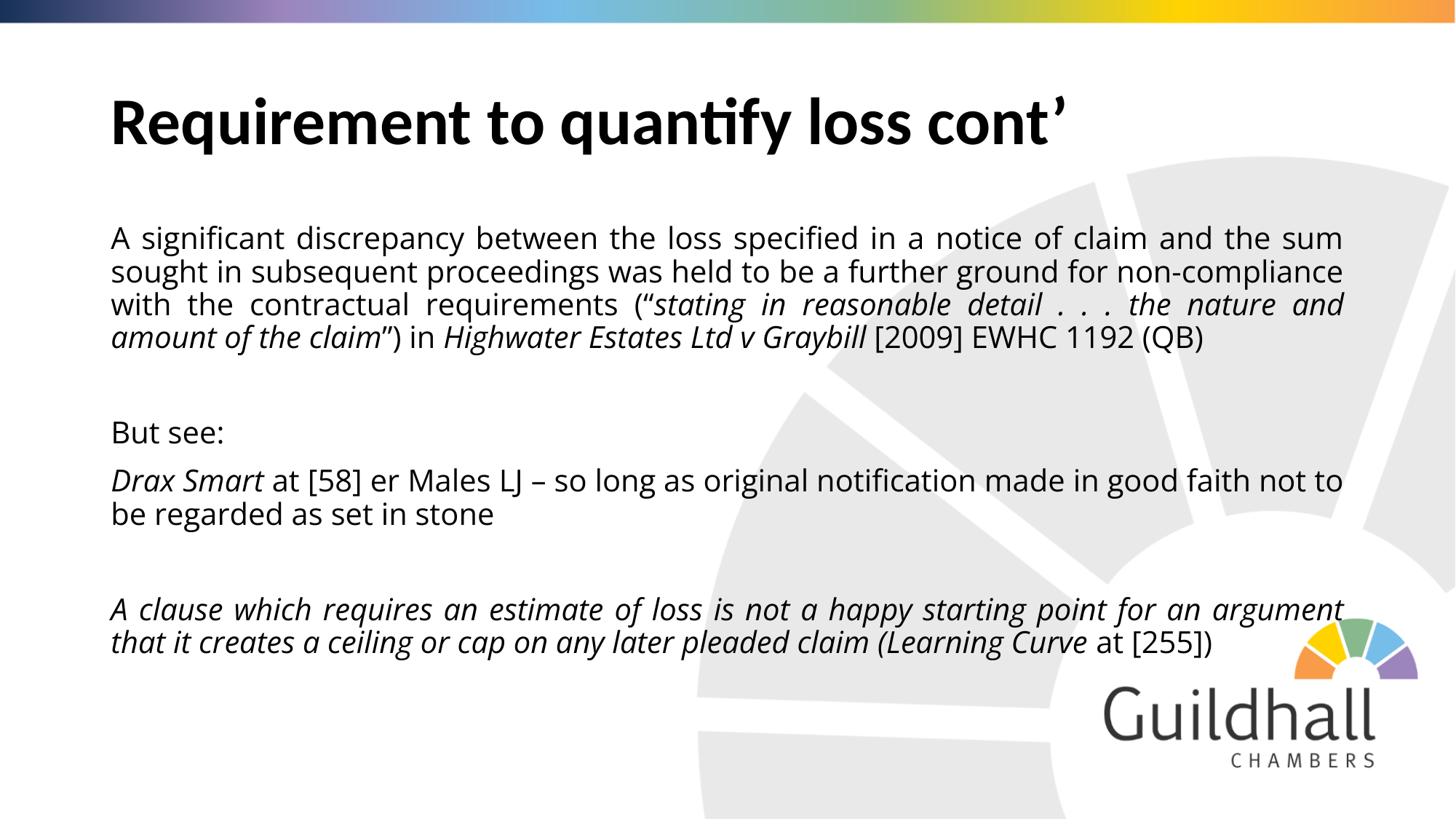

# Requirement to quantify loss cont’
A significant discrepancy between the loss specified in a notice of claim and the sum sought in subsequent proceedings was held to be a further ground for non-compliance with the contractual requirements (“stating in reasonable detail . . . the nature and amount of the claim”) in Highwater Estates Ltd v Graybill [2009] EWHC 1192 (QB)

But see:
Drax Smart at [58] er Males LJ – so long as original notification made in good faith not to be regarded as set in stone

A clause which requires an estimate of loss is not a happy starting point for an argument that it creates a ceiling or cap on any later pleaded claim (Learning Curve at [255])